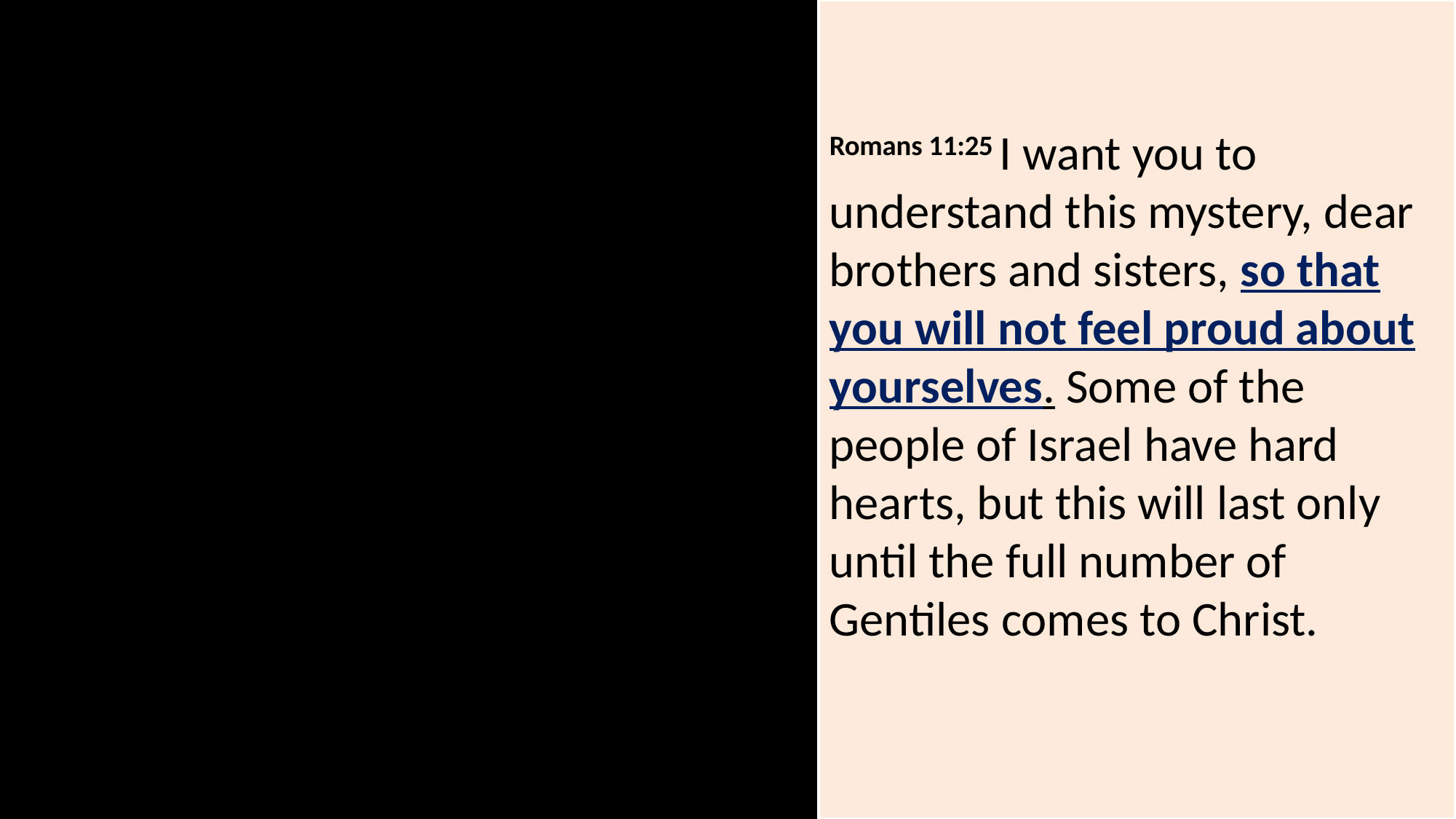

Romans 11:25 I want you to understand this mystery, dear brothers and sisters, so that you will not feel proud about yourselves. Some of the people of Israel have hard hearts, but this will last only until the full number of Gentiles comes to Christ.